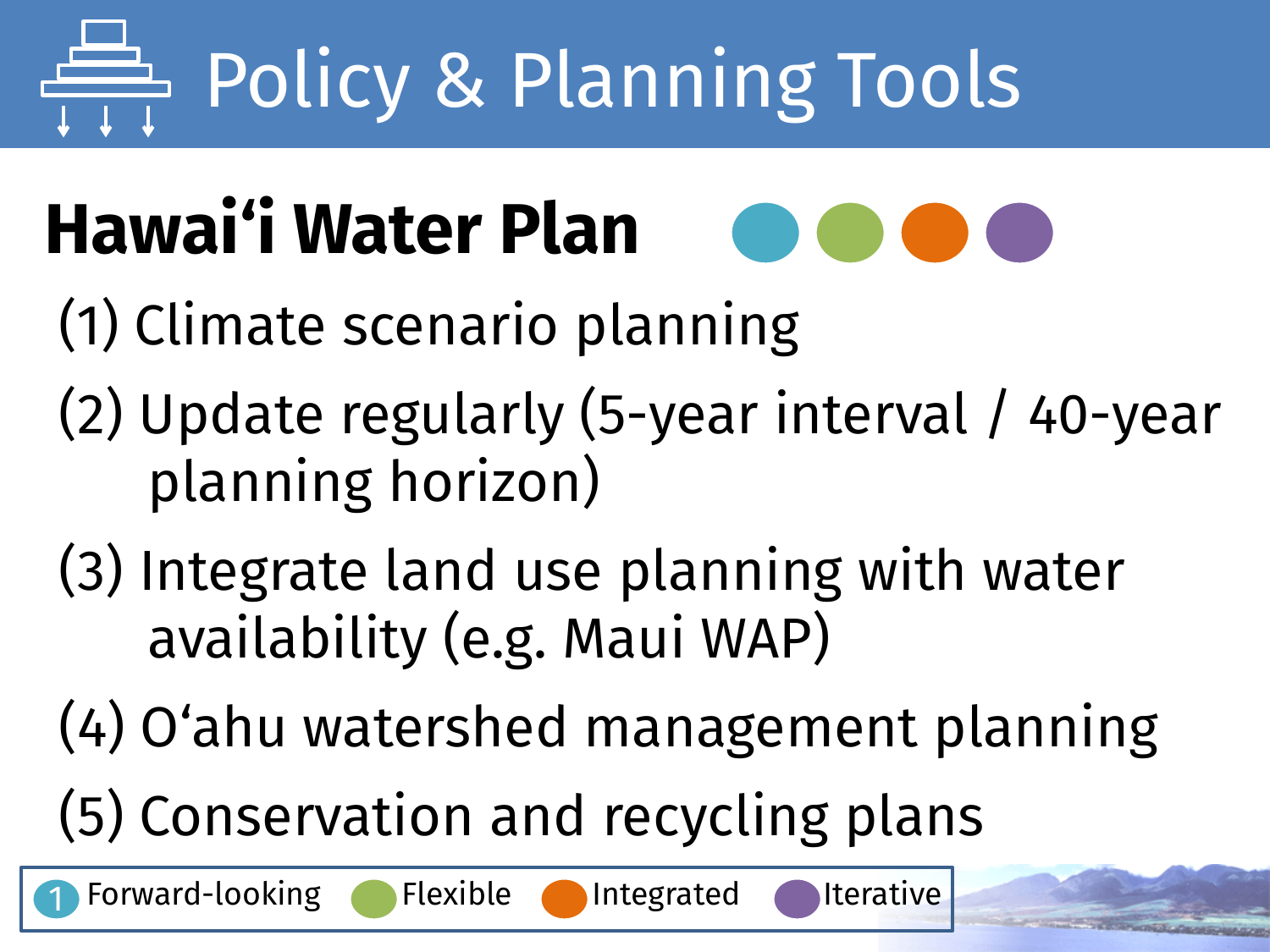

# Policy & Planning Tools

Hawai‘i Water Plan
 (1) Climate scenario planning
 (2) Update regularly (5-year interval / 40-year planning horizon)
 (3) Integrate land use planning with water availability (e.g. Maui WAP)
 (4) O‘ahu watershed management planning
 (5) Conservation and recycling plans

Forward-looking
 Flexible
 Integrated
  Iterative

1